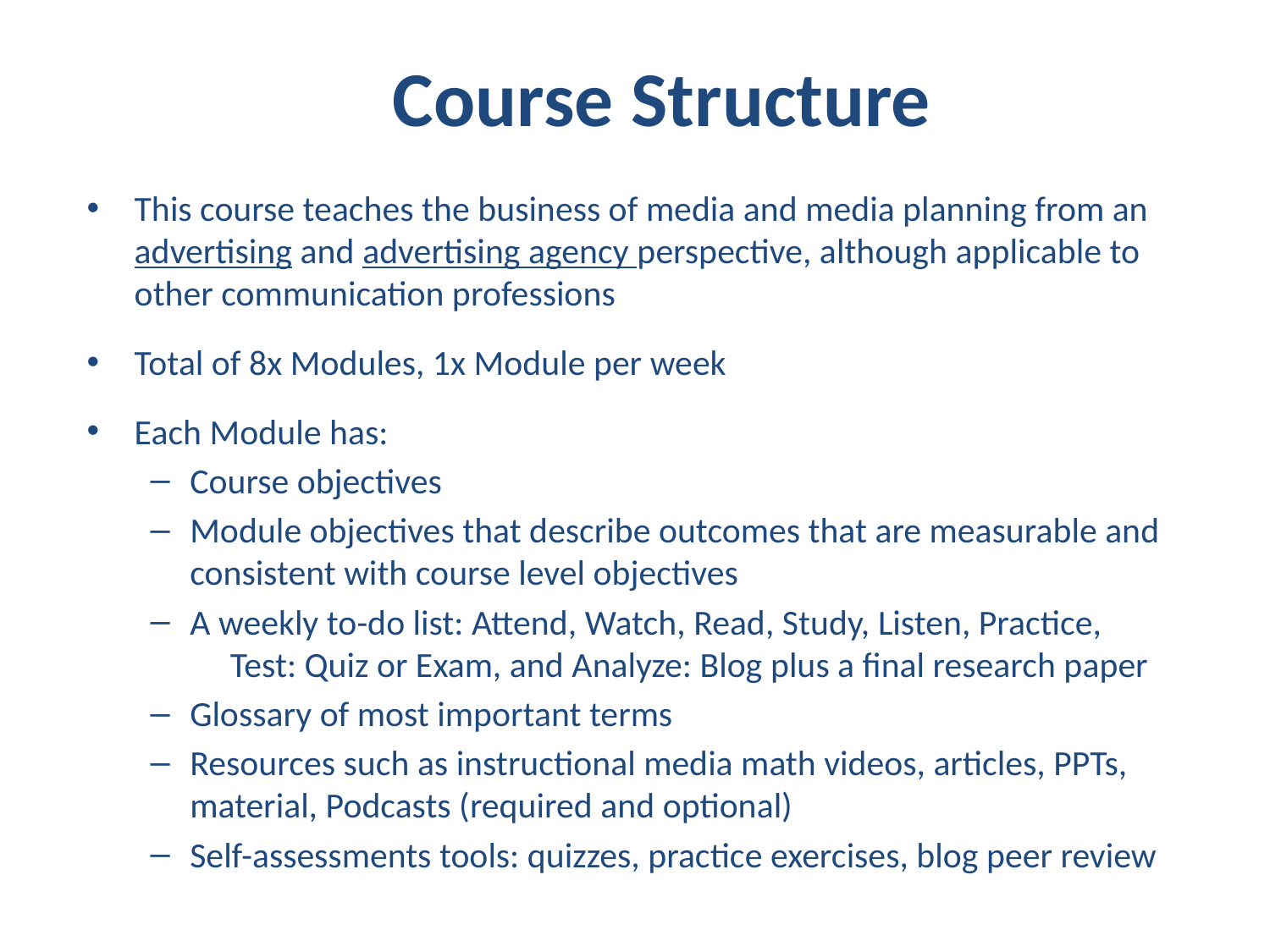

# Course Structure
This course teaches the business of media and media planning from an advertising and advertising agency perspective, although applicable to other communication professions

Total of 8x Modules, 1x Module per week

Each Module has:
Course objectives
Module objectives that describe outcomes that are measurable and consistent with course level objectives
A weekly to-do list: Attend, Watch, Read, Study, Listen, Practice,                Test: Quiz or Exam, and Analyze: Blog plus a final research paper
Glossary of most important terms
Resources such as instructional media math videos, articles, PPTs, material, Podcasts (required and optional)
Self-assessments tools: quizzes, practice exercises, blog peer review